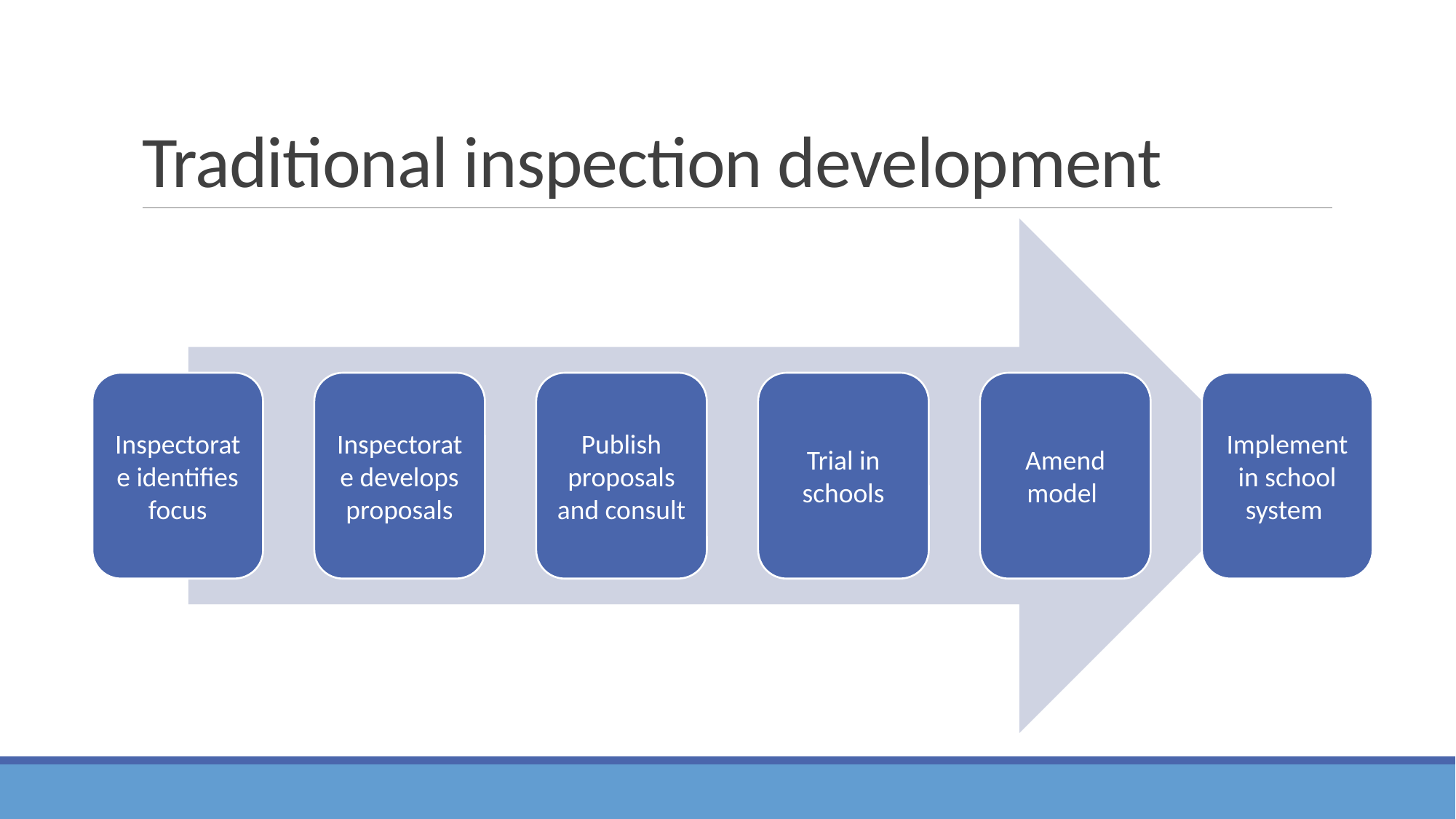

# Traditional inspection development
Inspectorate identifies focus
Inspectorate develops proposals
Publish proposals and consult
Trial in schools
Amend model
Implement in school system